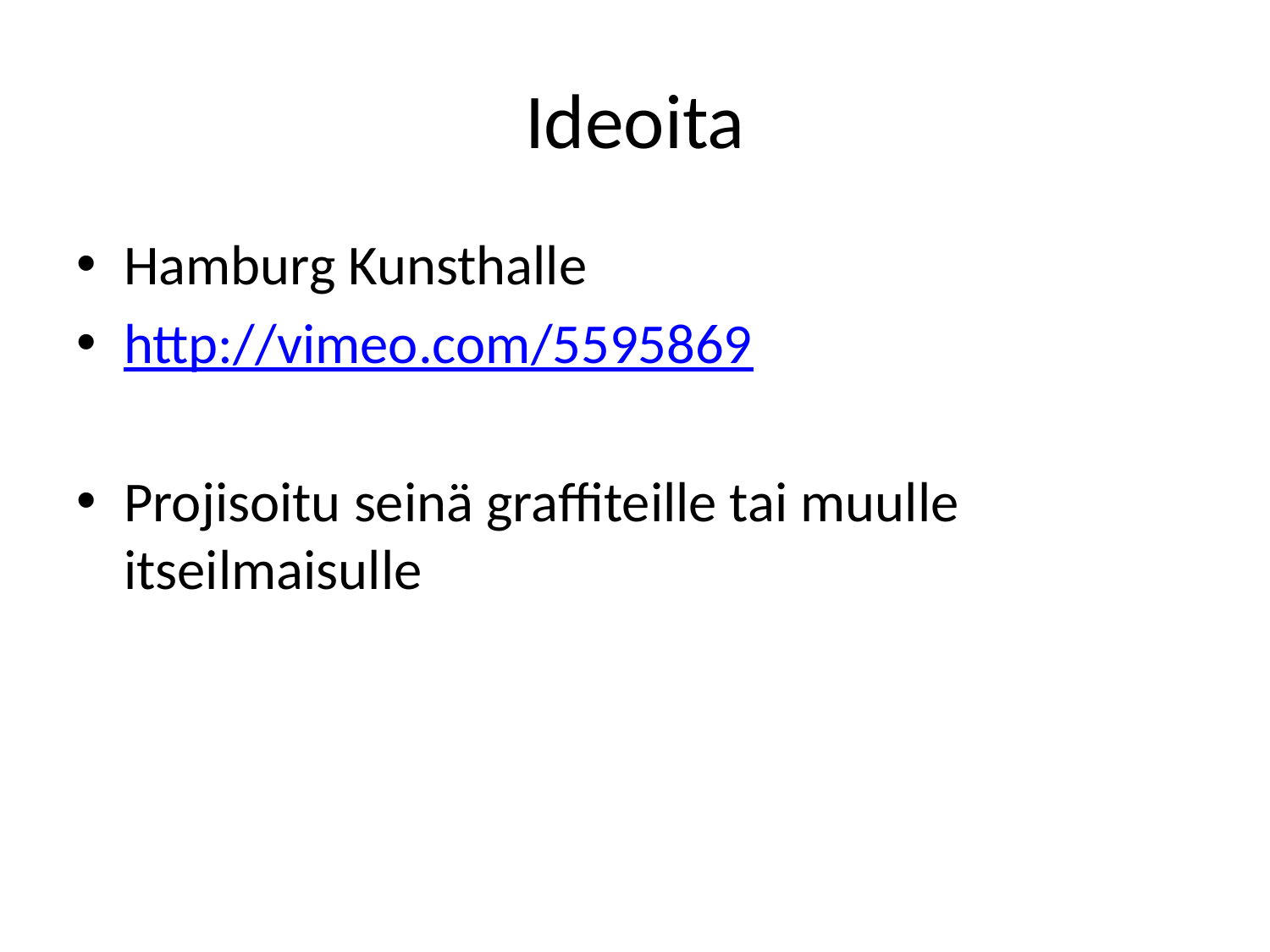

# Ideoita
Hamburg Kunsthalle
http://vimeo.com/5595869

Projisoitu seinä graffiteille tai muulle itseilmaisulle